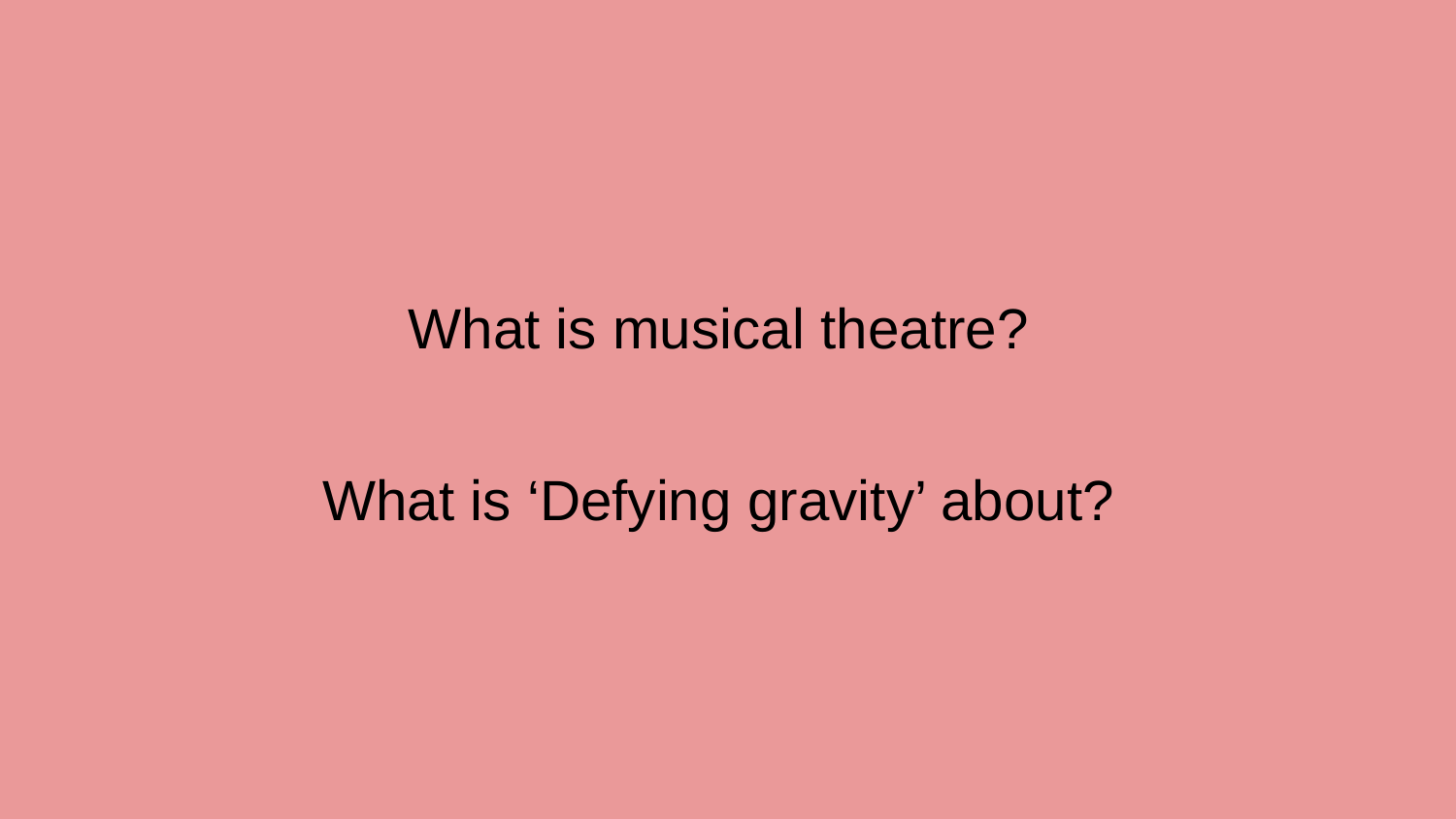

# What is musical theatre?
What is ‘Defying gravity’ about?